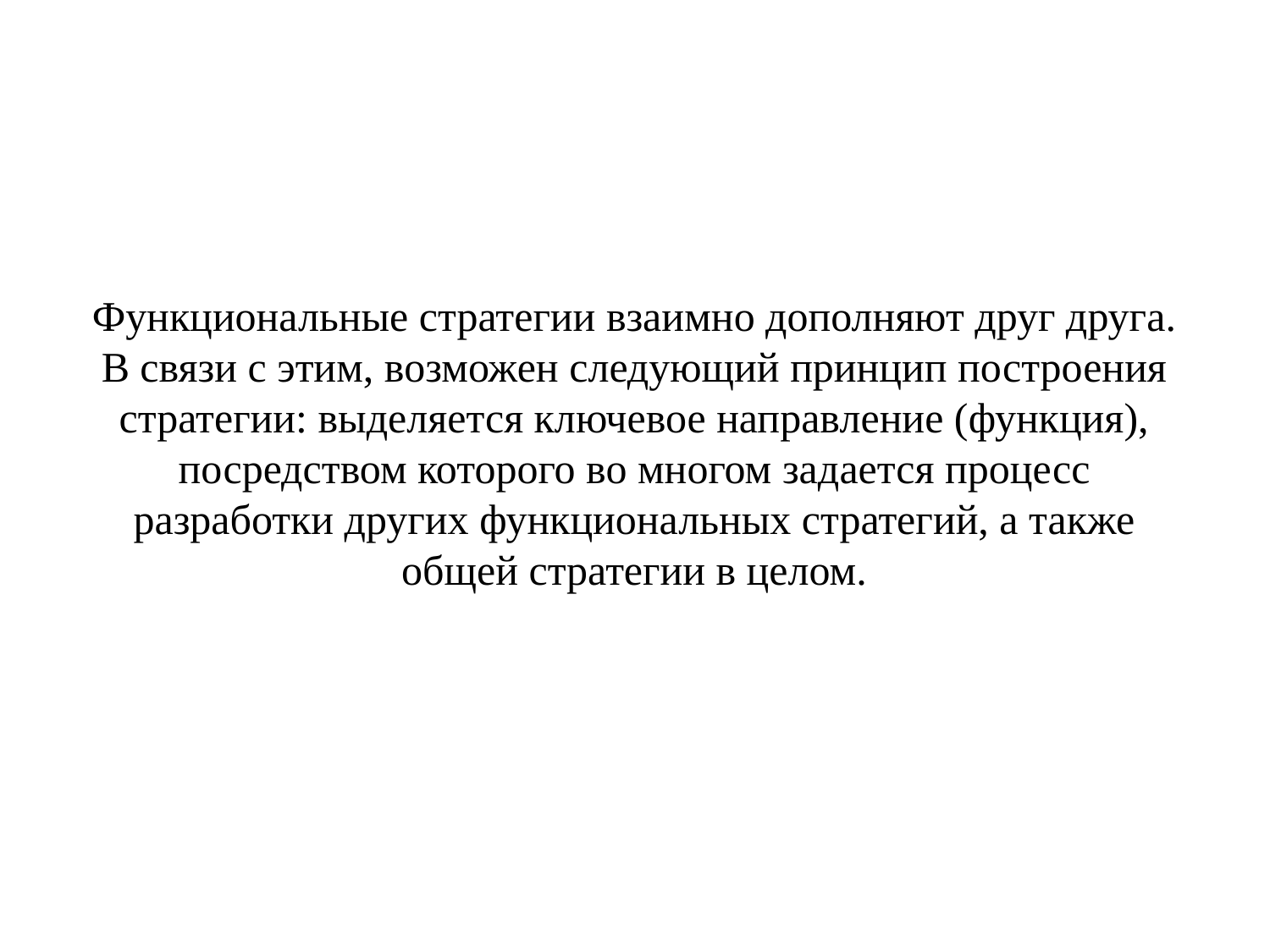

# Функциональные стратегии взаимно дополняют друг друга. В связи с этим, возможен следующий принцип построения стратегии: выделяется ключевое направление (функция), посредством которого во многом задается процесс разработки других функциональных стратегий, а также общей стратегии в целом.